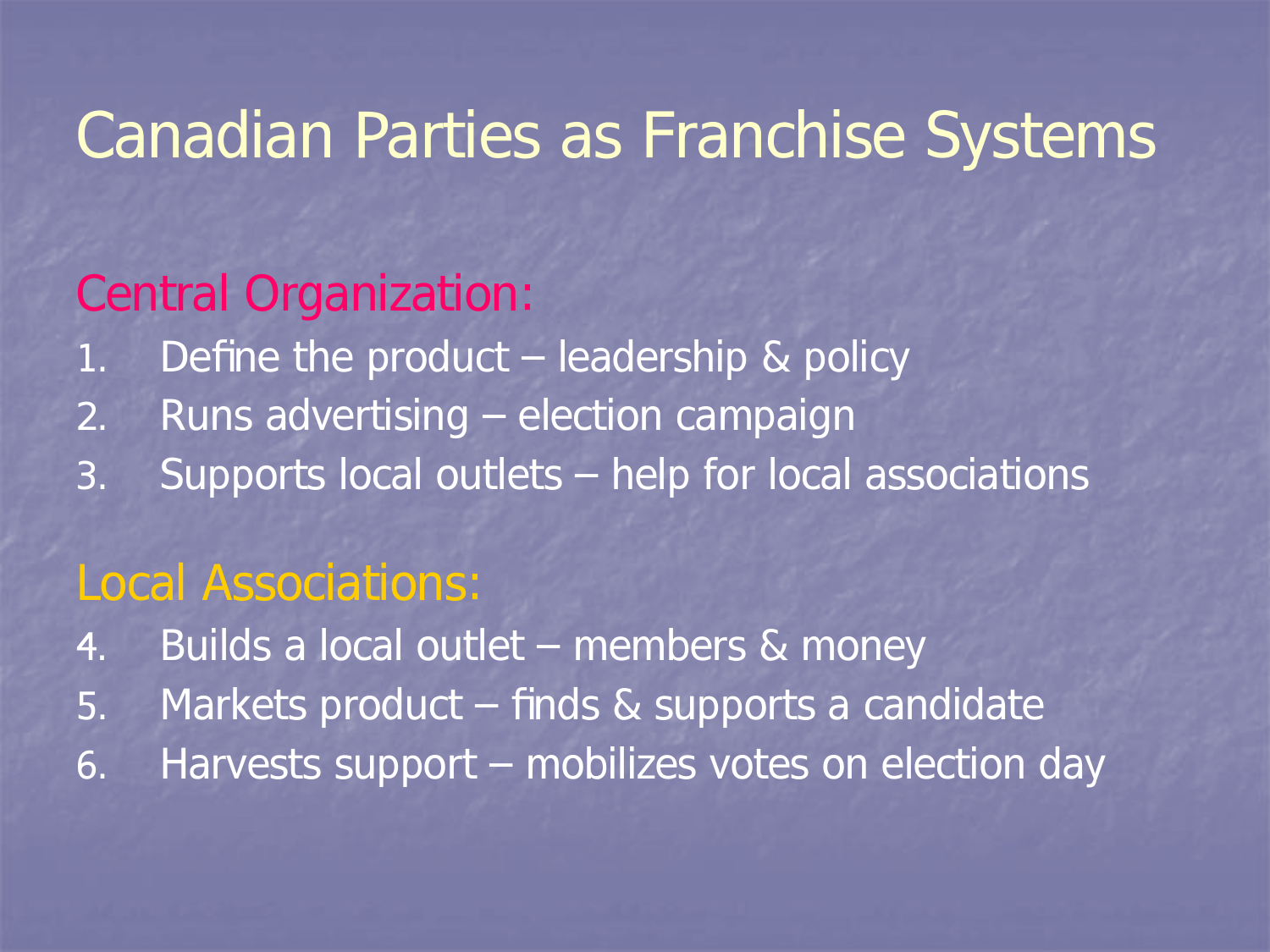

# Canadian Parties as Franchise Systems

Central Organization:
Define the product – leadership & policy
Runs advertising – election campaign
Supports local outlets – help for local associations
Local Associations:
Builds a local outlet – members & money
Markets product – finds & supports a candidate
Harvests support – mobilizes votes on election day